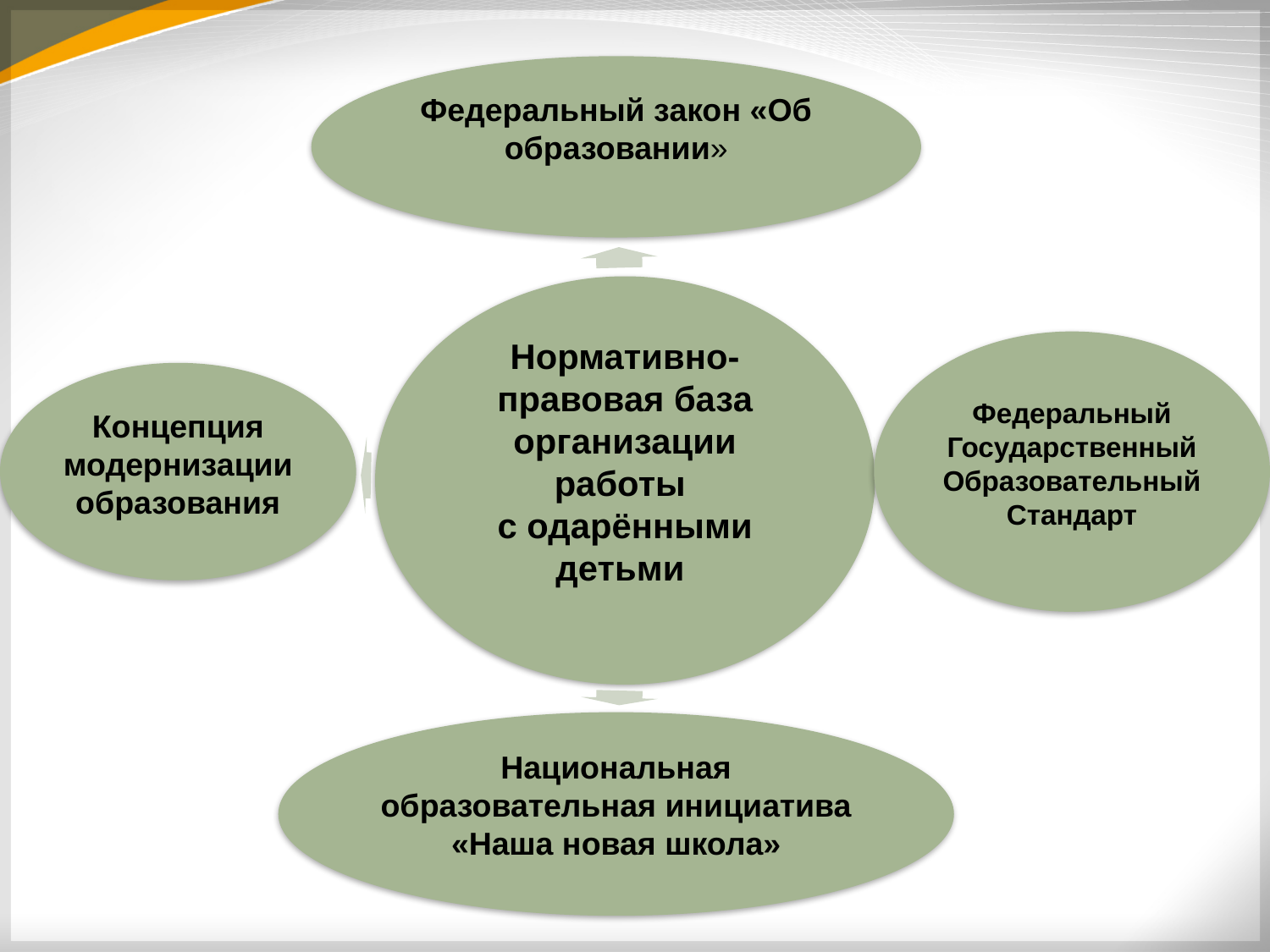

Нормативно-правовая база организации работы
с одарёнными детьми

Федеральный закон «Об образовании»

Федеральный Государственный Образовательный Стандарт

Национальная образовательная инициатива
«Наша новая школа»

Концепция модернизации образования